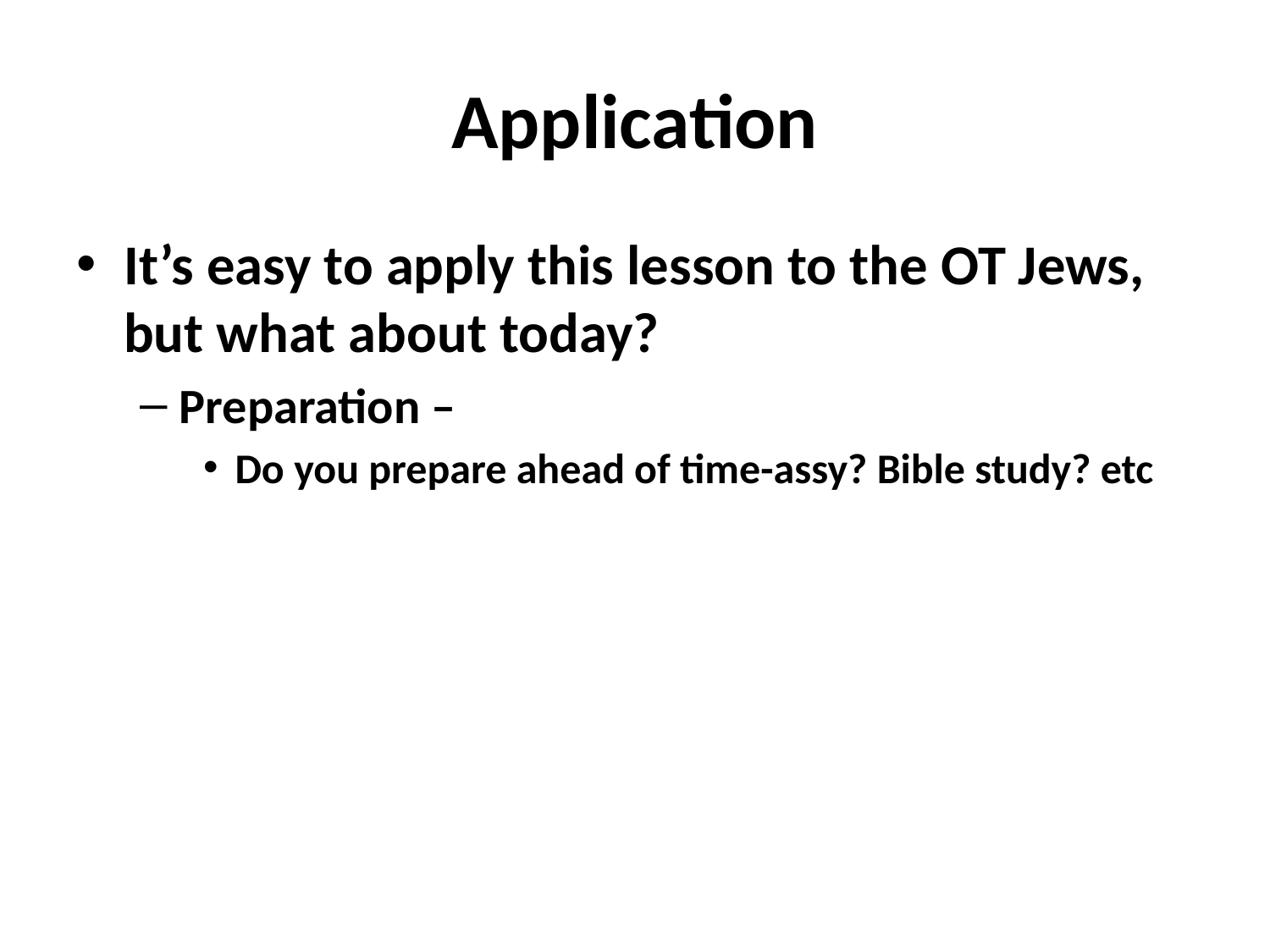

# Application
It’s easy to apply this lesson to the OT Jews, but what about today?
Preparation –
Do you prepare ahead of time-assy? Bible study? etc